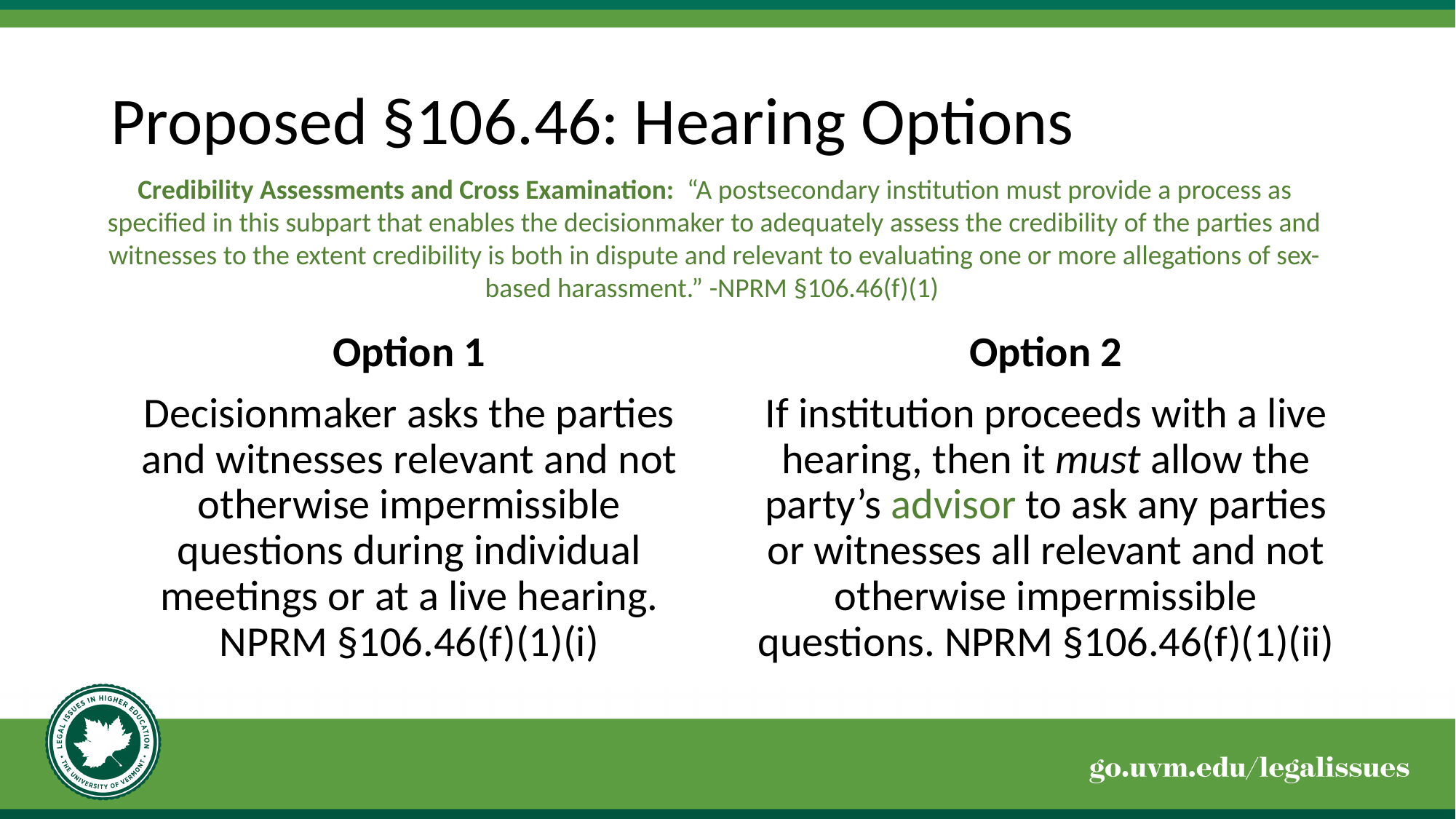

# Proposed §106.46: Hearing Options
Credibility Assessments and Cross Examination:  “A postsecondary institution must provide a process as specified in this subpart that enables the decisionmaker to adequately assess the credibility of the parties and witnesses to the extent credibility is both in dispute and relevant to evaluating one or more allegations of sex-based harassment.” -NPRM §106.46(f)(1)
Option 1
Decisionmaker asks the parties and witnesses relevant and not otherwise impermissible questions during individual meetings or at a live hearing. NPRM §106.46(f)(1)(i)

Option 2
If institution proceeds with a live hearing, then it must allow the party’s advisor to ask any parties or witnesses all relevant and not otherwise impermissible questions. NPRM §106.46(f)(1)(ii)